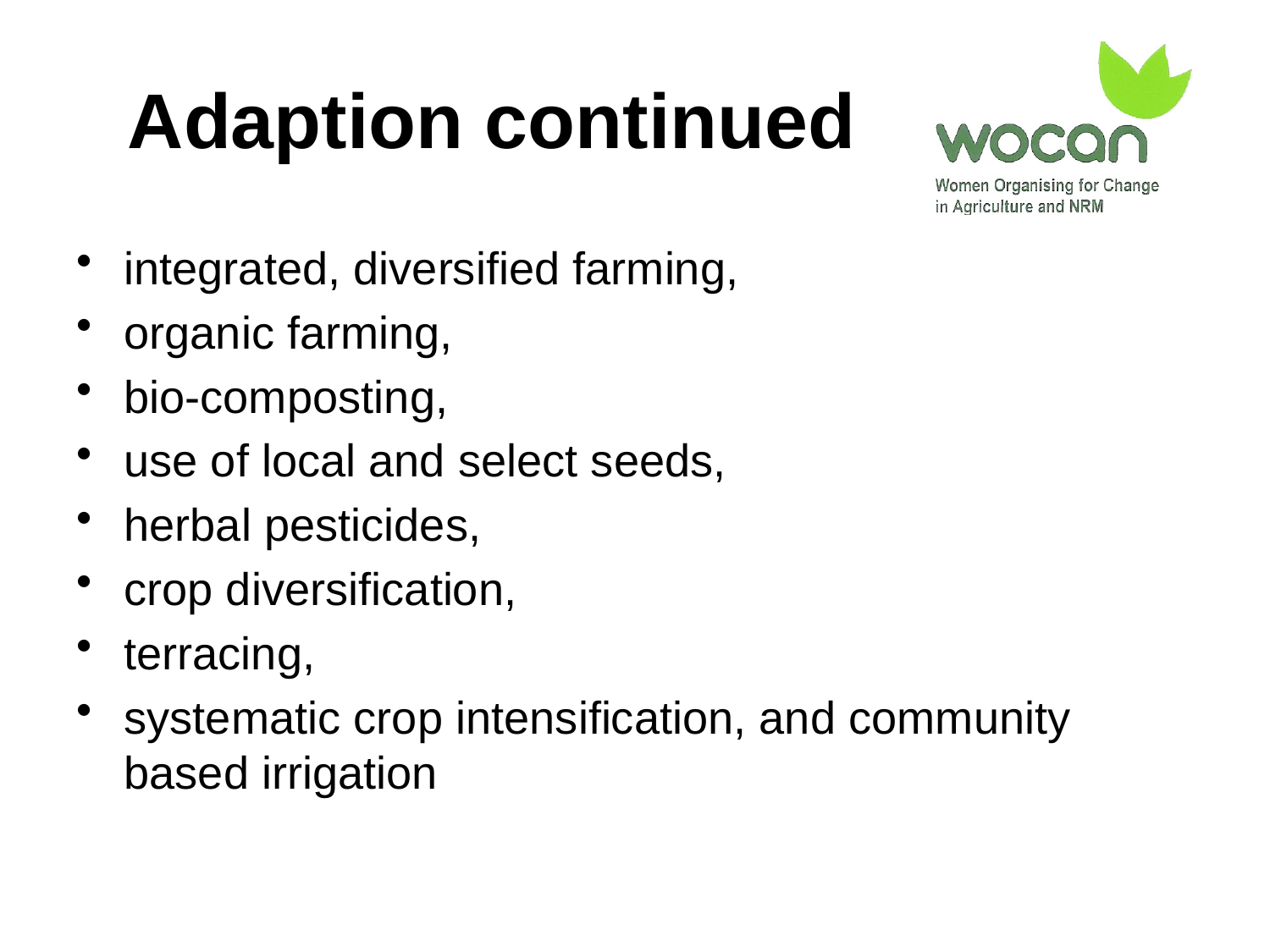

# Adaption continued
integrated, diversified farming,
organic farming,
bio-composting,
use of local and select seeds,
herbal pesticides,
crop diversification,
terracing,
systematic crop intensification, and community based irrigation